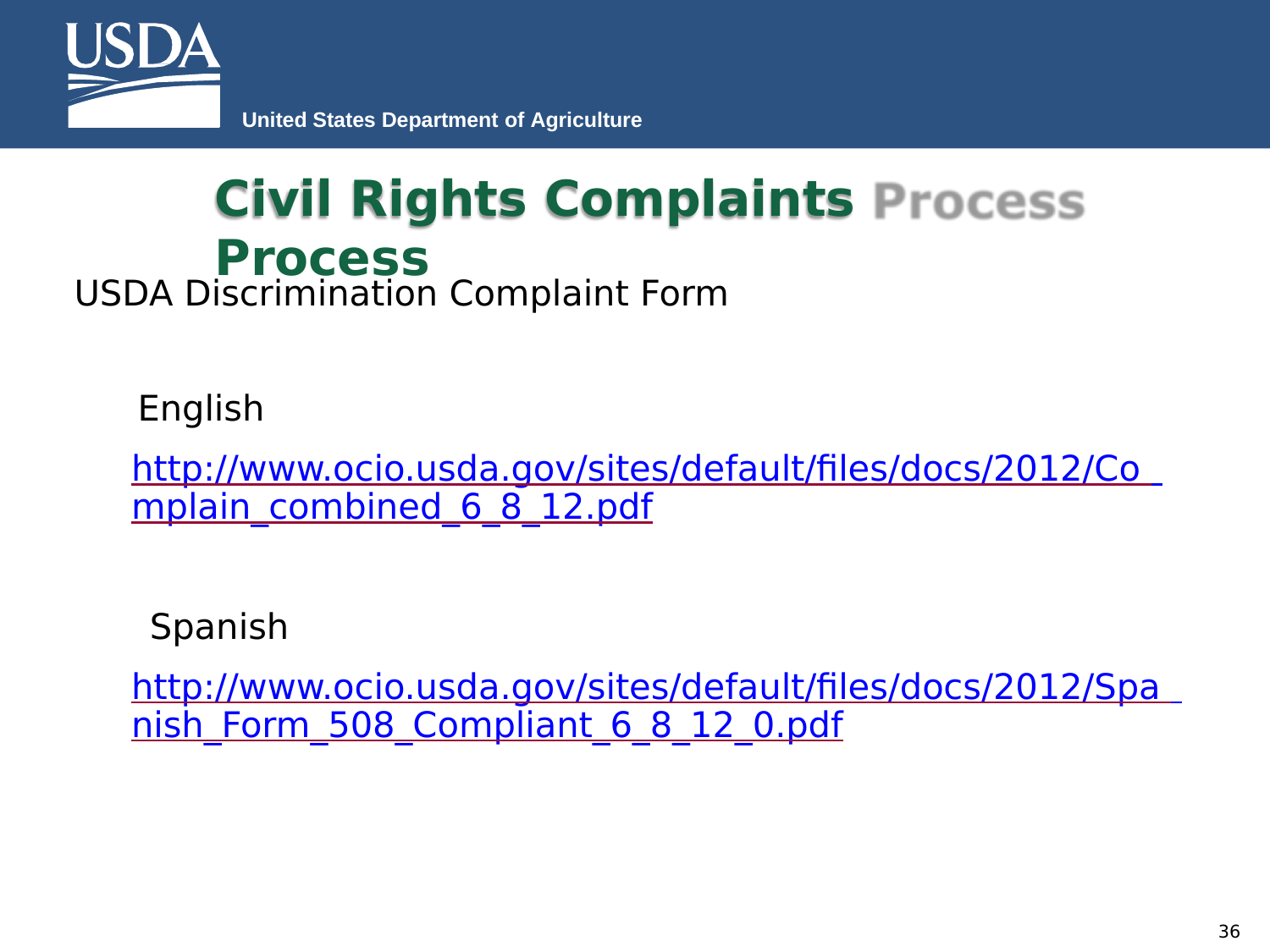

United States Department of Agriculture

# Civil Rights Complaints Process
USDA Discrimination Complaint Form

English
http://www.ocio.usda.gov/sites/default/files/docs/2012/Co  mplain_combined_6_8_12.pdf

Spanish
http://www.ocio.usda.gov/sites/default/files/docs/2012/Spa  nish_Form_508_Compliant_6_8_12_0.pdf
36